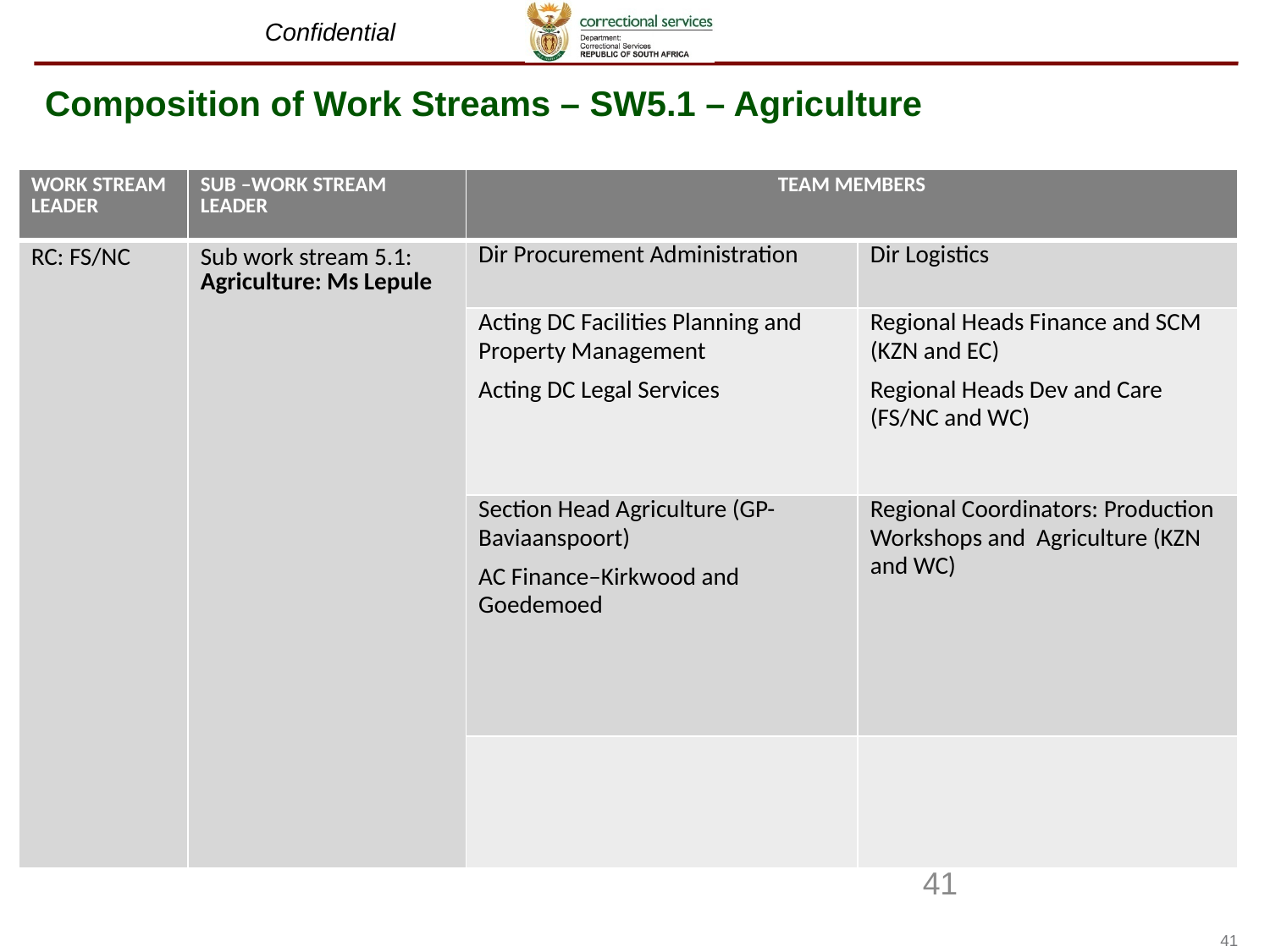

# Composition of Work Streams – SW5.1 – Agriculture
| WORK STREAM LEADER | SUB –WORK STREAM LEADER | TEAM MEMBERS |  |
| --- | --- | --- | --- |
| RC: FS/NC | Sub work stream 5.1: Agriculture: Ms Lepule | Dir Procurement Administration | Dir Logistics |
|  |  | Acting DC Facilities Planning and Property Management Acting DC Legal Services | Regional Heads Finance and SCM (KZN and EC) Regional Heads Dev and Care (FS/NC and WC) |
|  |  | Section Head Agriculture (GP-Baviaanspoort) AC Finance–Kirkwood and Goedemoed | Regional Coordinators: Production Workshops and Agriculture (KZN and WC) |
|  |  |  |  |
41